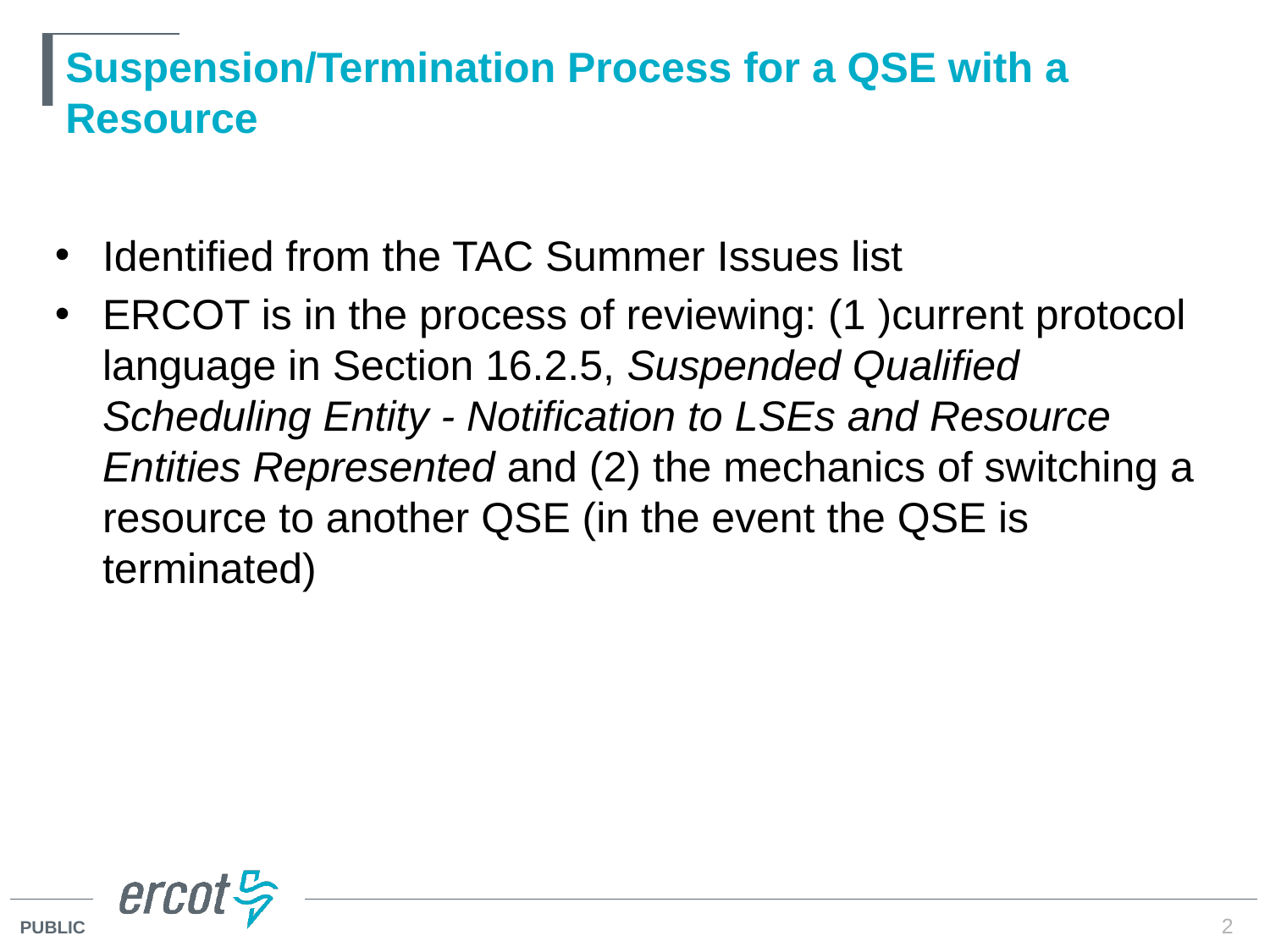

# Suspension/Termination Process for a QSE with a Resource
Identified from the TAC Summer Issues list
ERCOT is in the process of reviewing: (1 )current protocol language in Section 16.2.5, Suspended Qualified Scheduling Entity - Notification to LSEs and Resource Entities Represented and (2) the mechanics of switching a resource to another QSE (in the event the QSE is terminated)

2